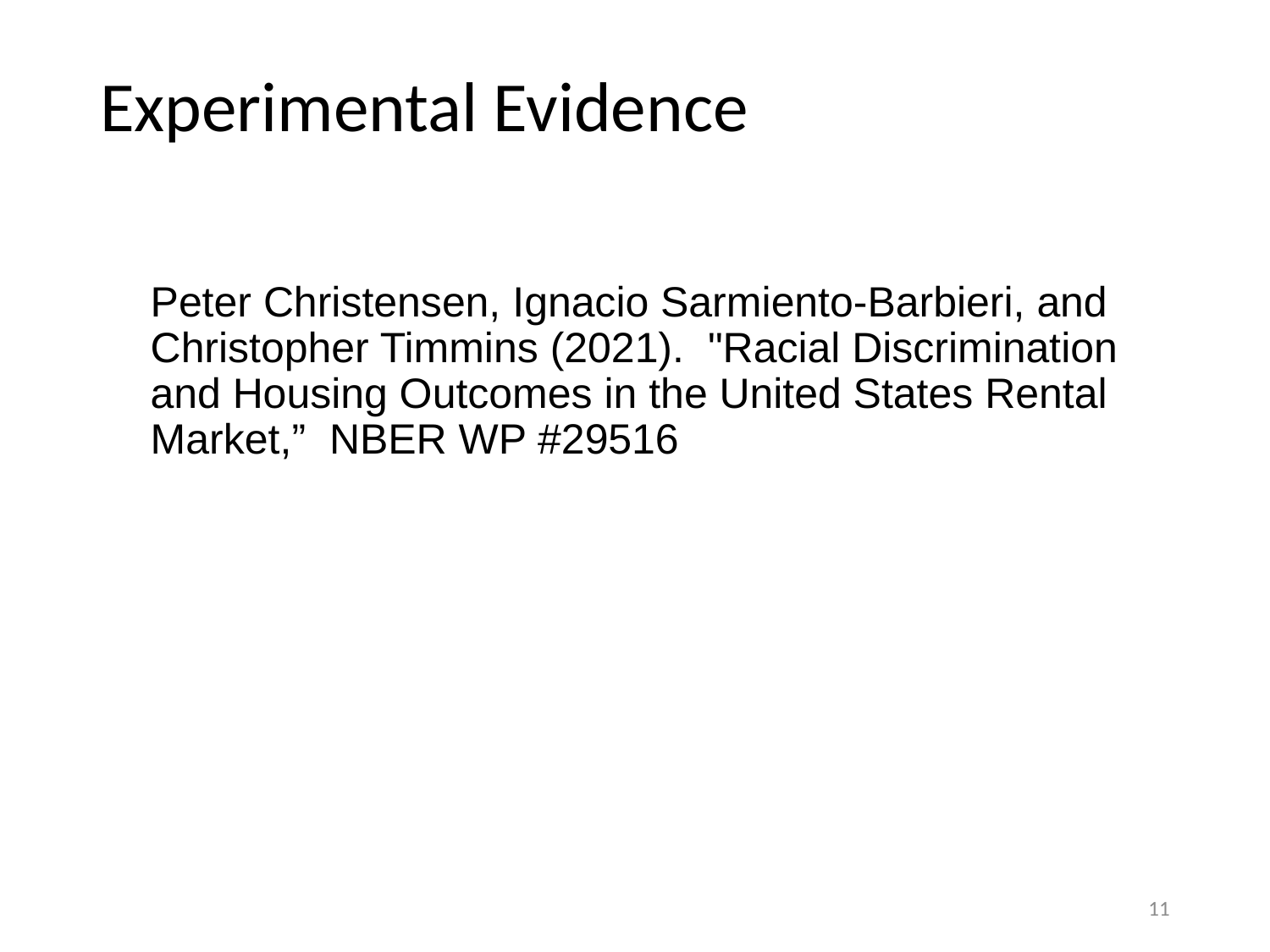

# Experimental Evidence
Peter Christensen, Ignacio Sarmiento-Barbieri, and Christopher Timmins (2021).  "Racial Discrimination and Housing Outcomes in the United States Rental Market,”  NBER WP #29516
11